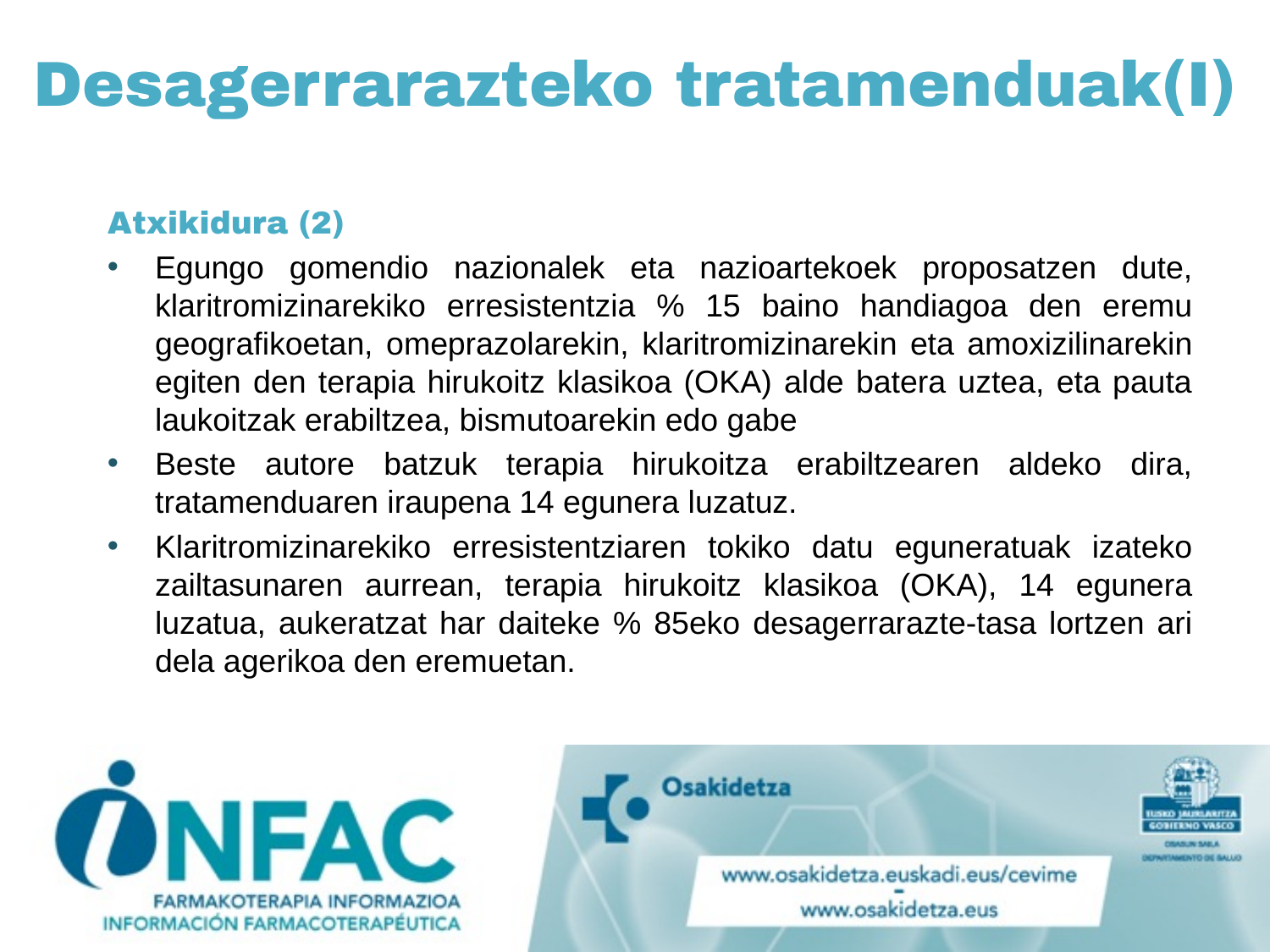

# Desagerrarazteko tratamenduak(I)
Atxikidura (2)
Egungo gomendio nazionalek eta nazioartekoek proposatzen dute, klaritromizinarekiko erresistentzia % 15 baino handiagoa den eremu geografikoetan, omeprazolarekin, klaritromizinarekin eta amoxizilinarekin egiten den terapia hirukoitz klasikoa (OKA) alde batera uztea, eta pauta laukoitzak erabiltzea, bismutoarekin edo gabe
Beste autore batzuk terapia hirukoitza erabiltzearen aldeko dira, tratamenduaren iraupena 14 egunera luzatuz.
Klaritromizinarekiko erresistentziaren tokiko datu eguneratuak izateko zailtasunaren aurrean, terapia hirukoitz klasikoa (OKA), 14 egunera luzatua, aukeratzat har daiteke % 85eko desagerrarazte-tasa lortzen ari dela agerikoa den eremuetan.